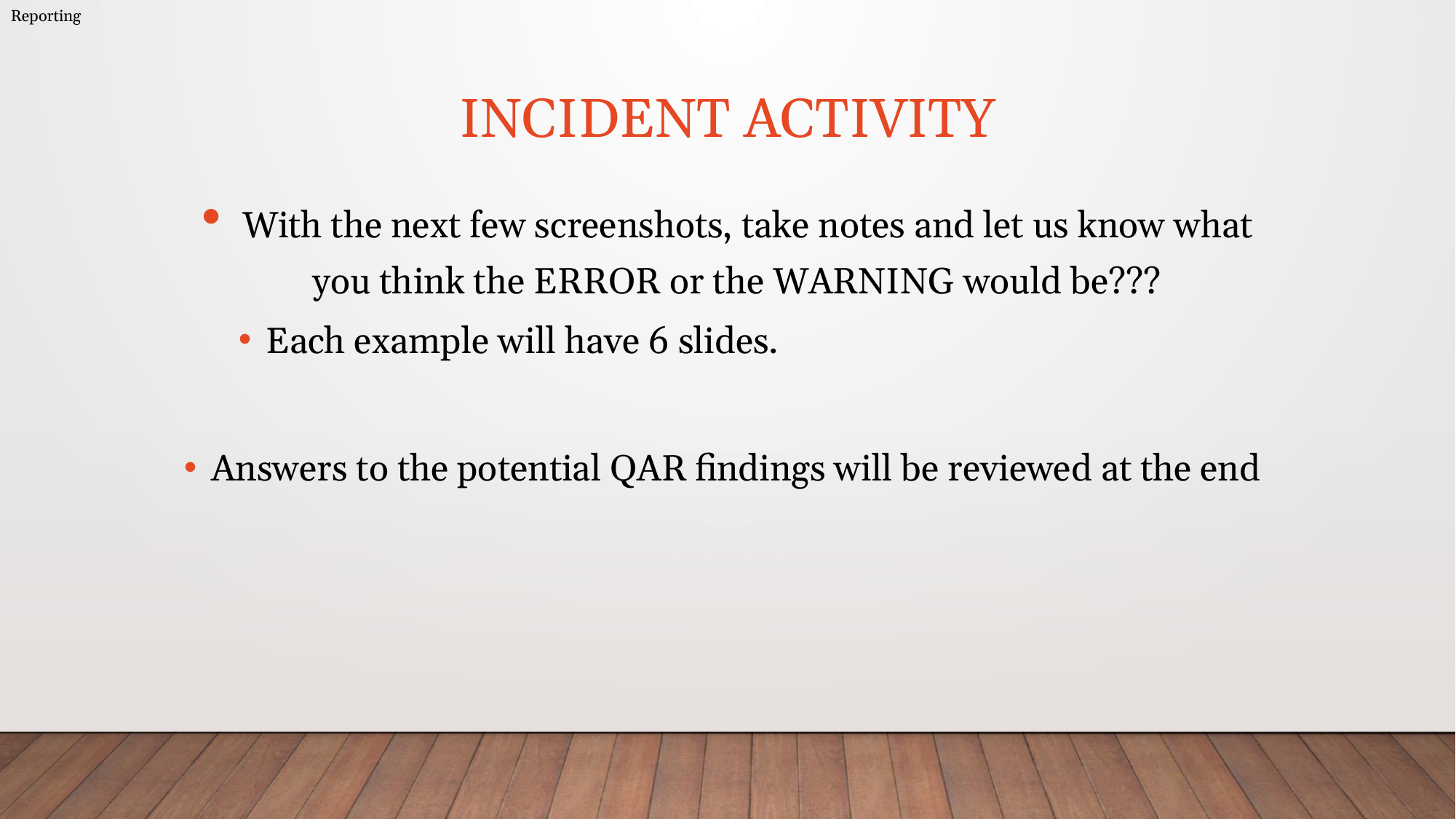

Reporting
# Incident Activity
 With the next few screenshots, take notes and let us know what you think the ERROR or the WARNING would be???
Each example will have 6 slides.

Answers to the potential QAR findings will be reviewed at the end